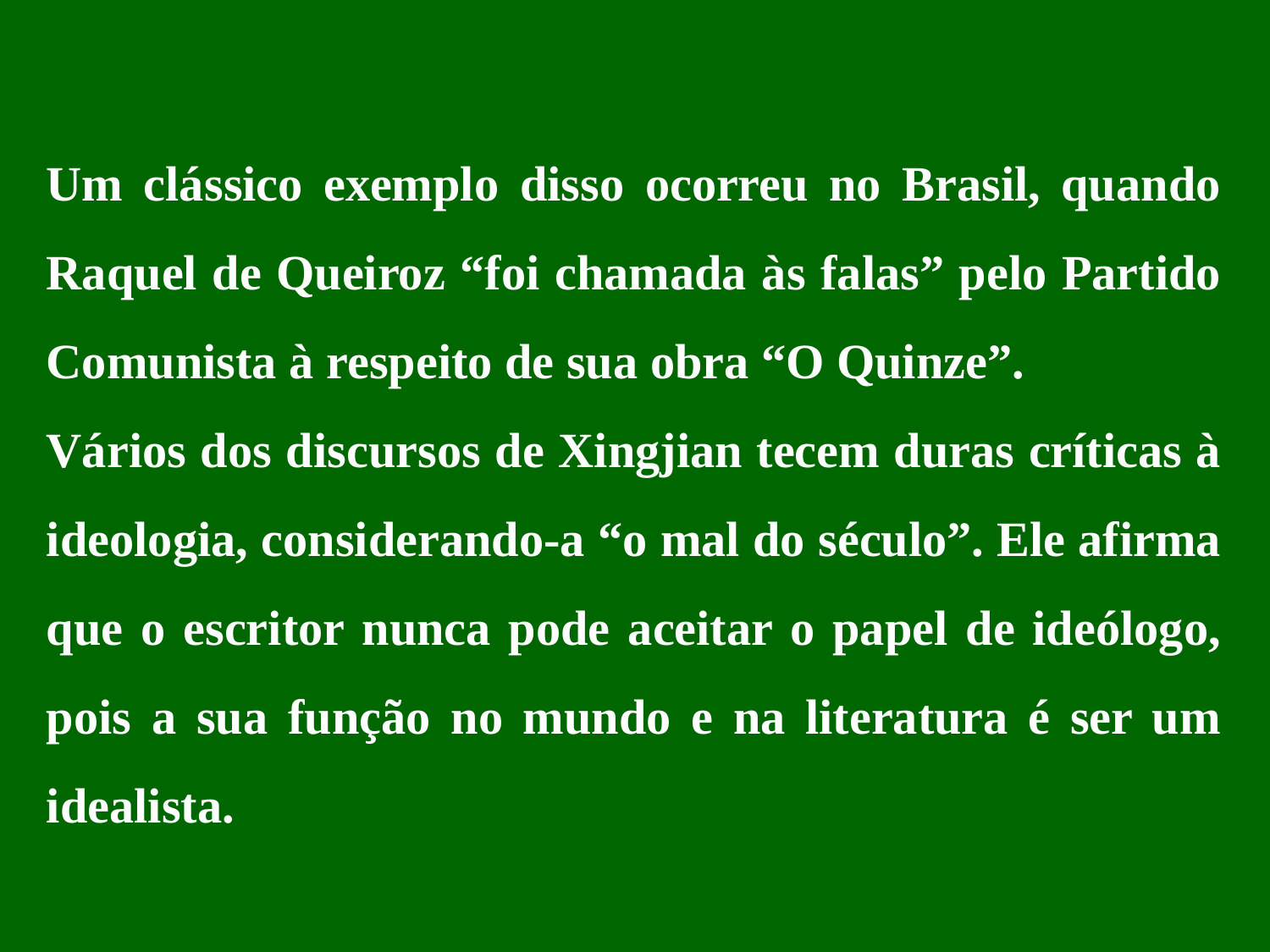

Um clássico exemplo disso ocorreu no Brasil, quando Raquel de Queiroz “foi chamada às falas” pelo Partido Comunista à respeito de sua obra “O Quinze”.
Vários dos discursos de Xingjian tecem duras críticas à ideologia, considerando-a “o mal do século”. Ele afirma que o escritor nunca pode aceitar o papel de ideólogo, pois a sua função no mundo e na literatura é ser um idealista.